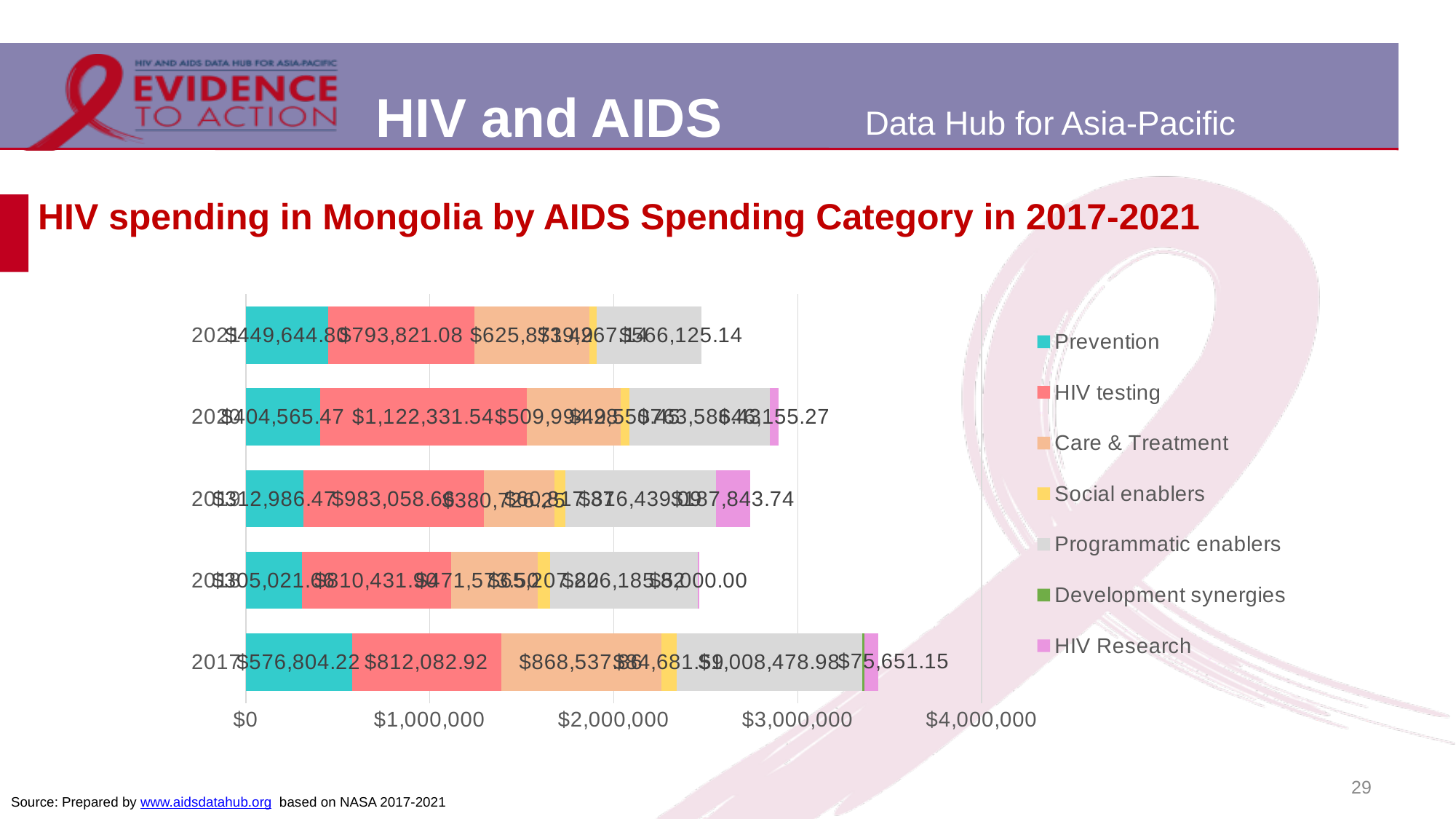

# HIV spending in Mongolia by AIDS Spending Category in 2017-2021

### Chart

| Category | Prevention | HIV testing | Care & Treatment | Social enablers | Programmatic enablers | Development synergies | HIV Research |
|---|---|---|---|---|---|---|---|
| 2017 | 576804.223133412 | 812082.9198390169 | 868537.8642413352 | 84681.5947368421 | 1008478.9829146037 | 13034.960000000001 | 75651.15 |
| 2018 | 305021.6569882759 | 810431.9016849397 | 471573.5045194062 | 65207.22000000001 | 806185.8213696126 | None | 5000.0 |
| 2019 | 312986.4725637819 | 983058.6599977477 | 380726.2453467418 | 60817.37 | 816439.0948025589 | None | 187843.74000000002 |
| 2020 | 404565.474723134 | 1122331.5444649647 | 509994.2814606277 | 49550.45373678848 | 763586.4273603574 | None | 46155.27 |
| 2021 | 449644.80127298535 | 793821.076716072 | 625871.4871512204 | 39267.138861967695 | 566125.1406300289 | None | None |
29
Source: Prepared by www.aidsdatahub.org  based on NASA 2017-2021